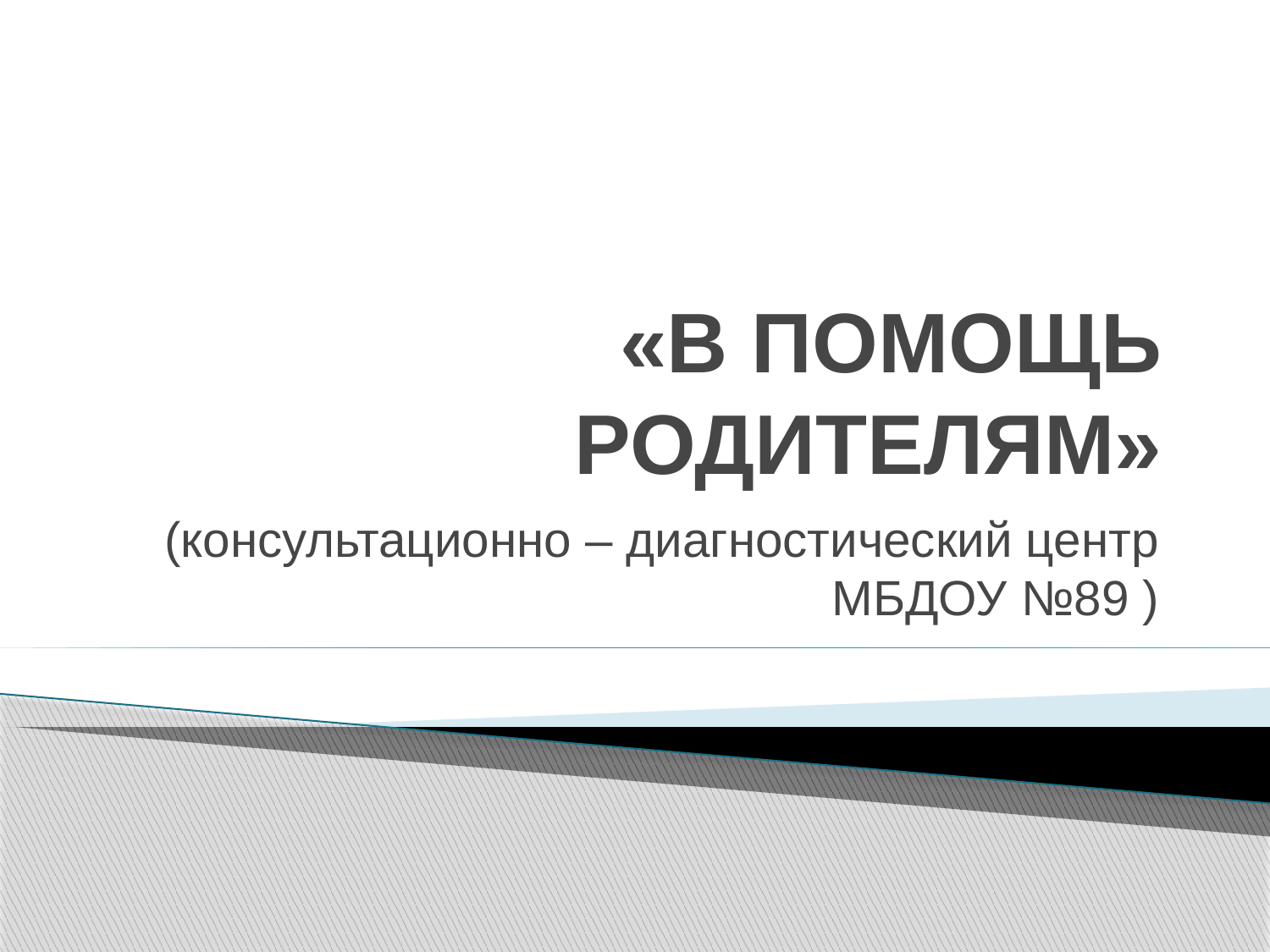

# «В ПОМОЩЬ РОДИТЕЛЯМ»
(консультационно – диагностический центр МБДОУ №89 )